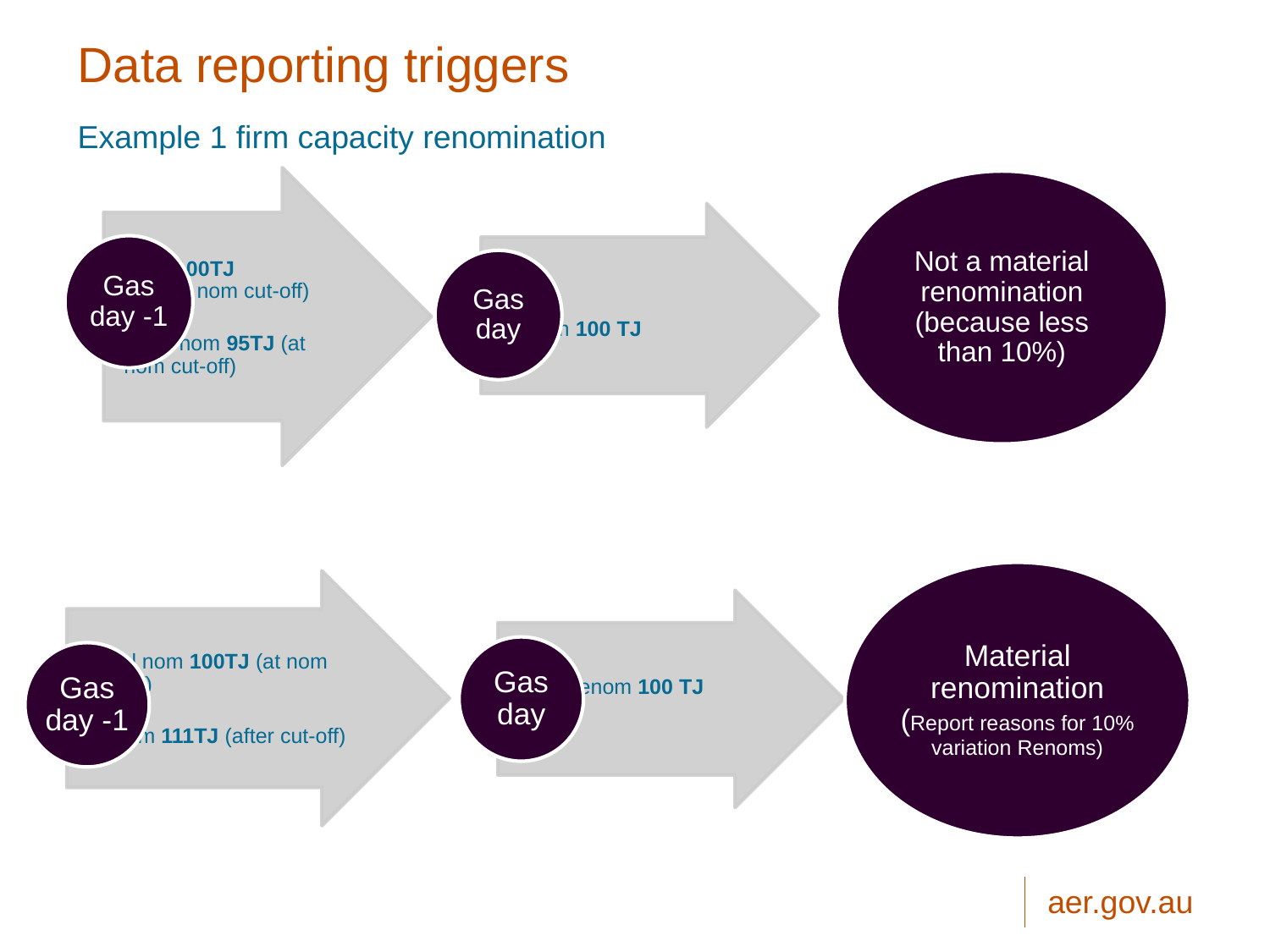

# Data reporting triggers

Nom 100TJ
(before nom cut-off)

Initial nom 95TJ (at nom cut-off)

Gas day -1

Renom 100 TJ
Gas day
Not a material renomination (because less than 10%)
Example 1 firm capacity renomination

Initial nom 100TJ (at nom cut-off)

Renom 111TJ (after cut-off)

Gas day -1
Renom 100 TJ
Gas day
Material renomination
(Report reasons for 10% variation Renoms)